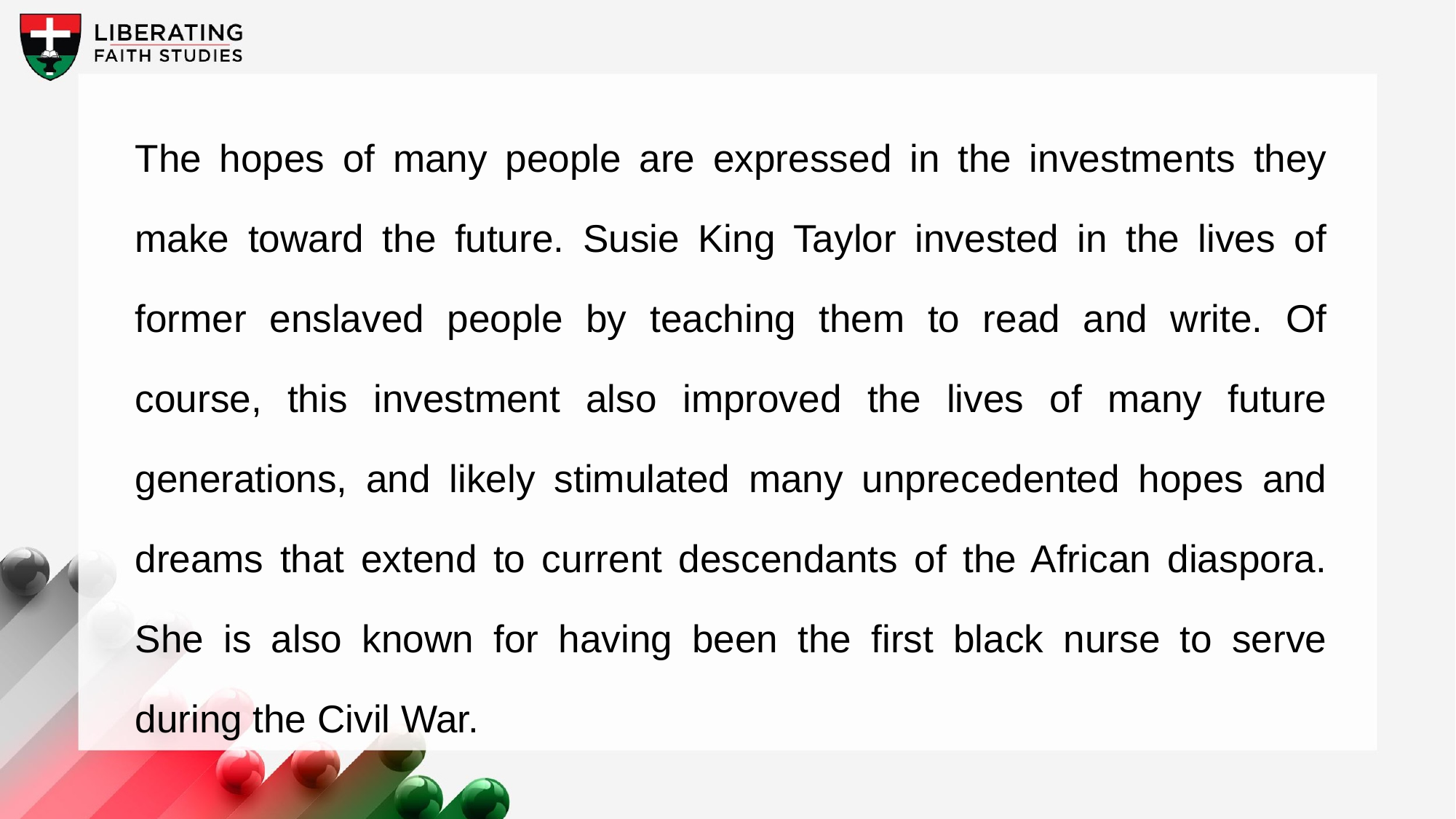

The hopes of many people are expressed in the investments they make toward the future. Susie King Taylor invested in the lives of former enslaved people by teaching them to read and write. Of course, this investment also improved the lives of many future generations, and likely stimulated many unprecedented hopes and dreams that extend to current descendants of the African diaspora. She is also known for having been the first black nurse to serve during the Civil War.